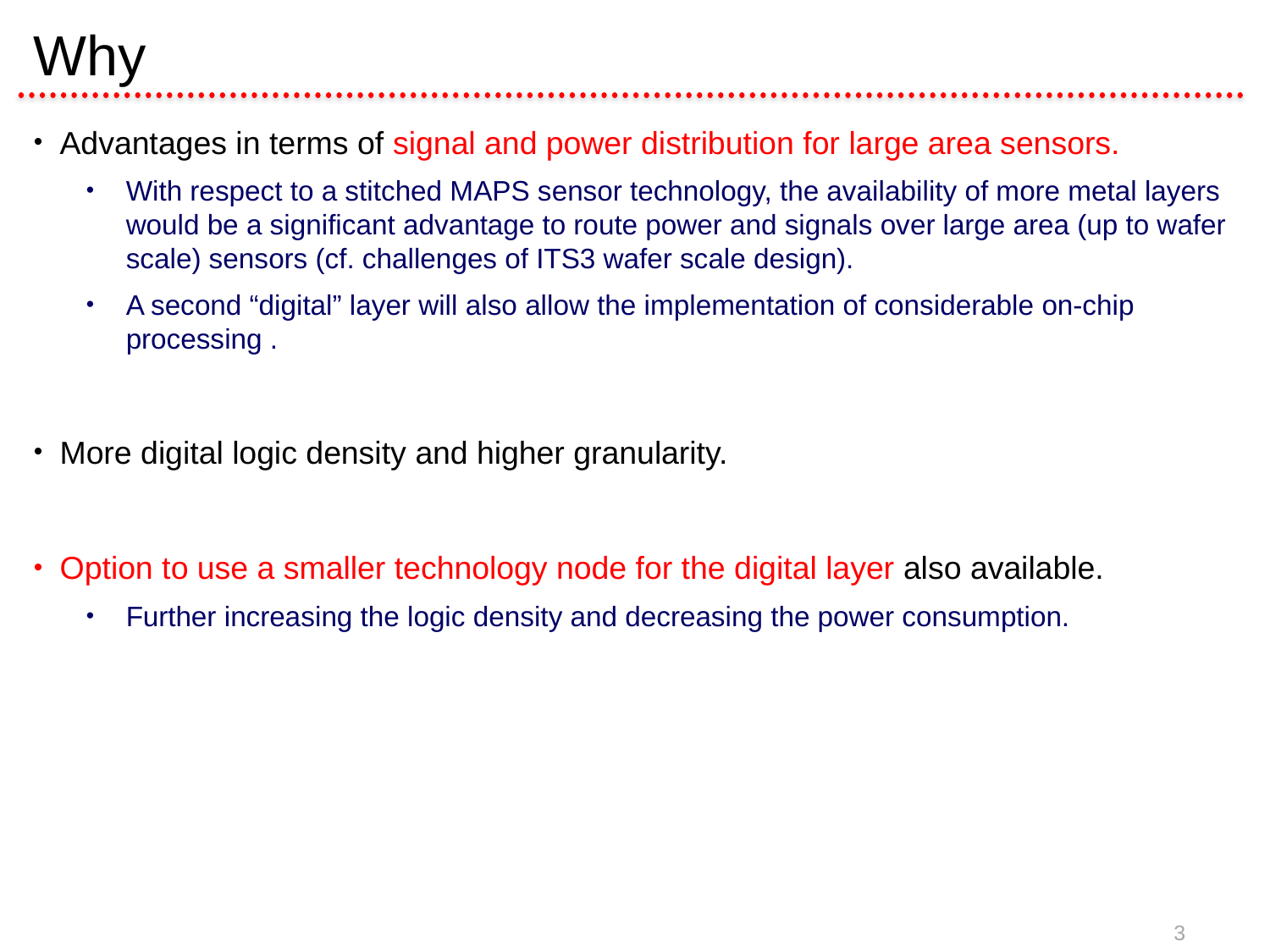

# Why
Advantages in terms of signal and power distribution for large area sensors.
With respect to a stitched MAPS sensor technology, the availability of more metal layers would be a significant advantage to route power and signals over large area (up to wafer scale) sensors (cf. challenges of ITS3 wafer scale design).
A second “digital” layer will also allow the implementation of considerable on-chip processing .

More digital logic density and higher granularity.

Option to use a smaller technology node for the digital layer also available.
Further increasing the logic density and decreasing the power consumption.